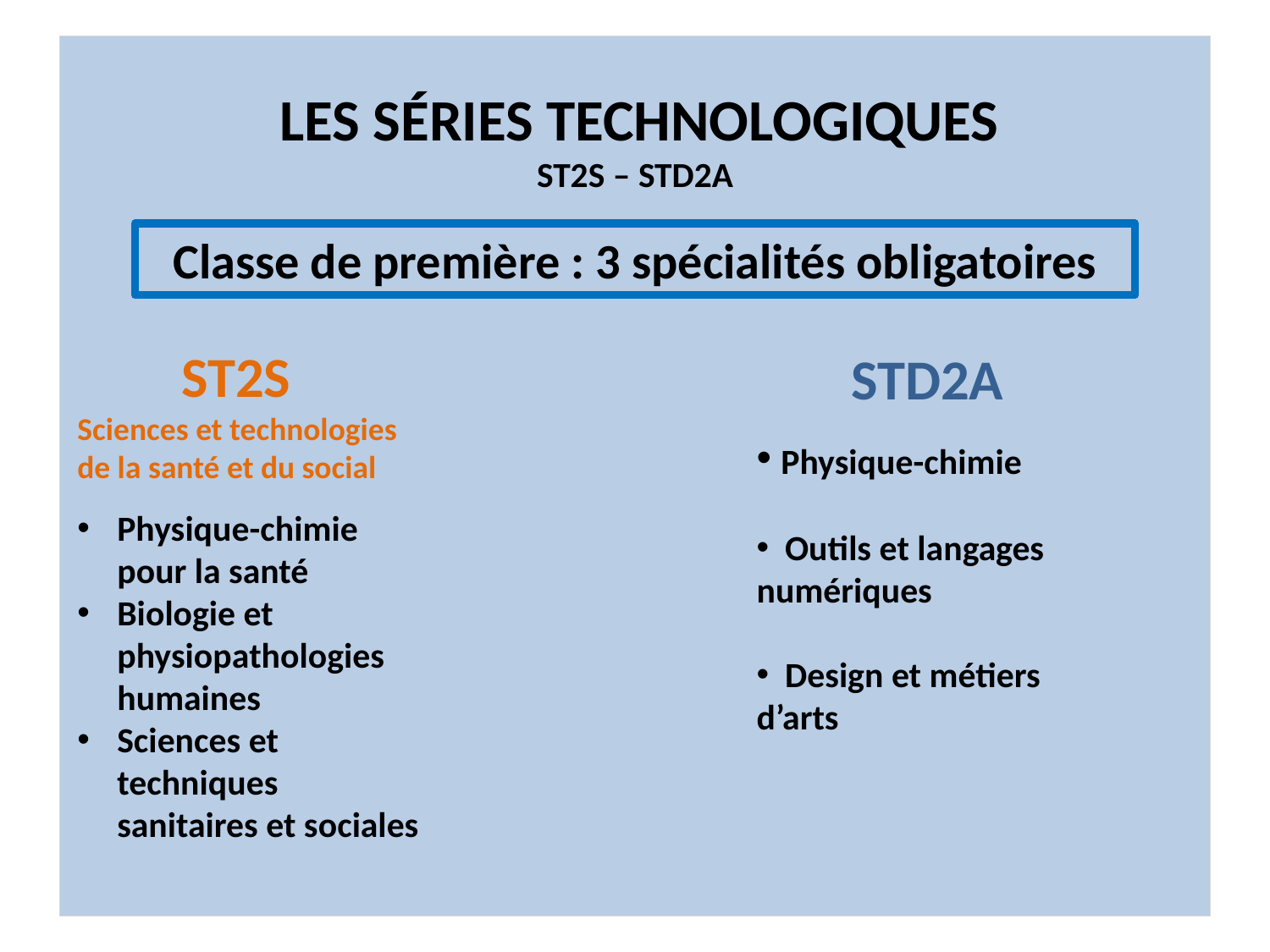

Les séries technologiques
ST2S – STD2a
Classe de première : 3 spécialités obligatoires
ST2S
Sciences et technologies de la santé et du social
Physique-chimie pour la santé
Biologie et physiopathologies humaines
Sciences et techniques sanitaires et sociales
STD2A
 Physique-chimie

  Outils et langages numériques

  Design et métiers d’arts